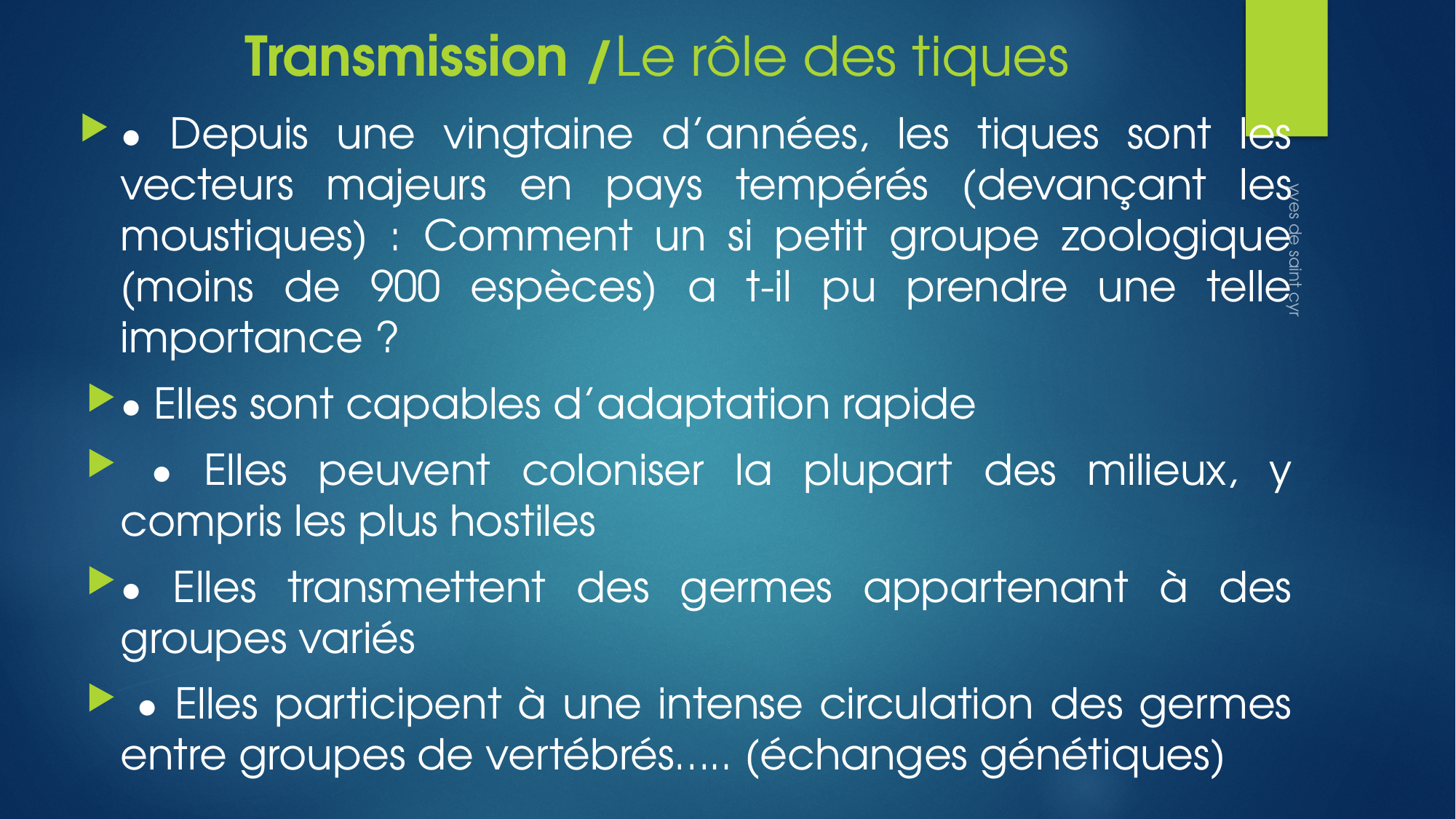

# Transmission /Le rôle des tiques
• Depuis une vingtaine d’années, les tiques sont les vecteurs majeurs en pays tempérés (devançant les moustiques) : Comment un si petit groupe zoologique (moins de 900 espèces) a t-il pu prendre une telle importance ?
• Elles sont capables d’adaptation rapide
 • Elles peuvent coloniser la plupart des milieux, y compris les plus hostiles
• Elles transmettent des germes appartenant à des groupes variés
 • Elles participent à une intense circulation des germes entre groupes de vertébrés….. (échanges génétiques)

yves de saint cyr